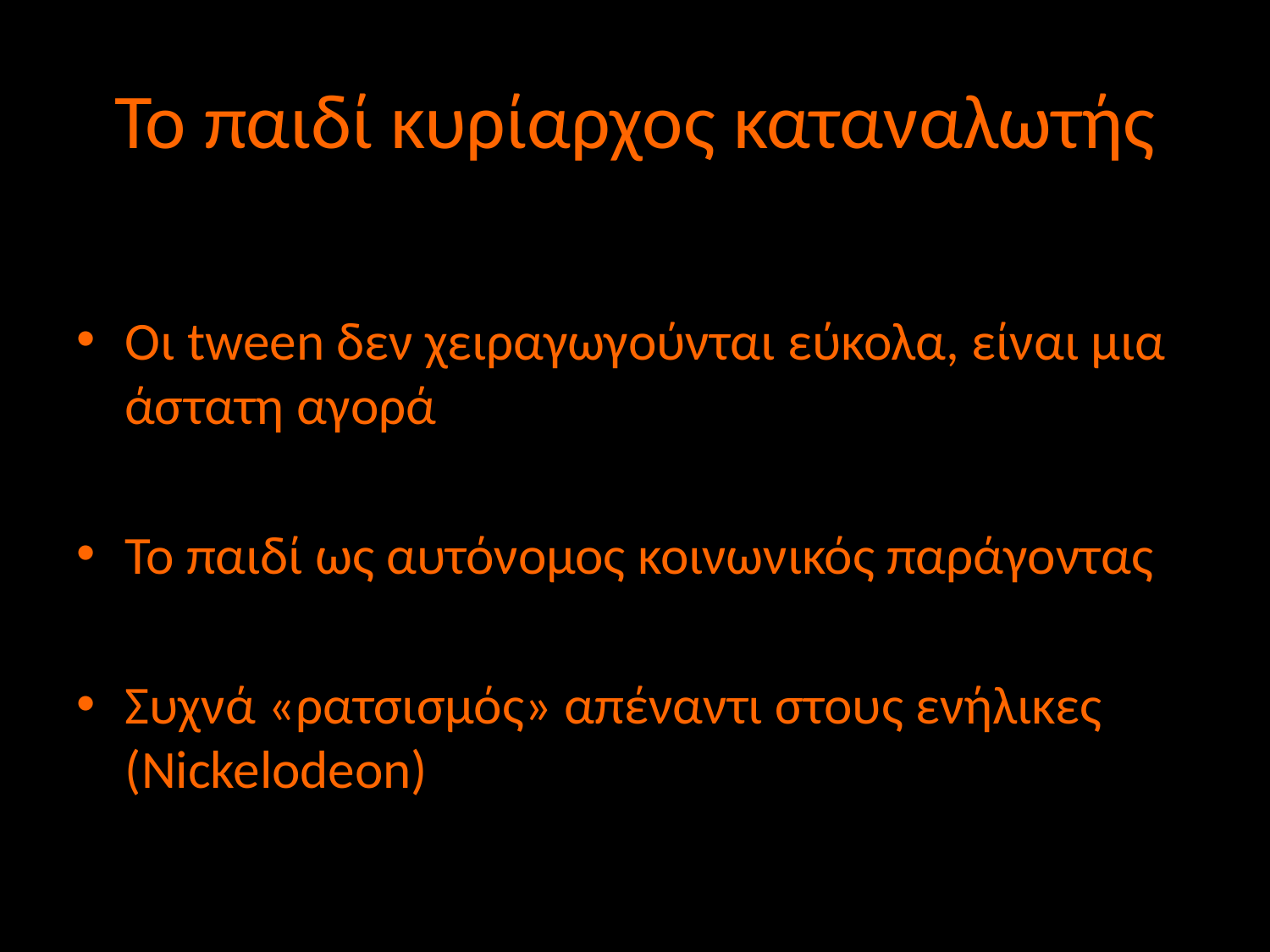

# Το παιδί κυρίαρχος καταναλωτής
Οι tween δεν χειραγωγούνται εύκολα, είναι μια άστατη αγορά

Το παιδί ως αυτόνομος κοινωνικός παράγοντας

Συχνά «ρατσισμός» απέναντι στους ενήλικες (Nickelodeon)